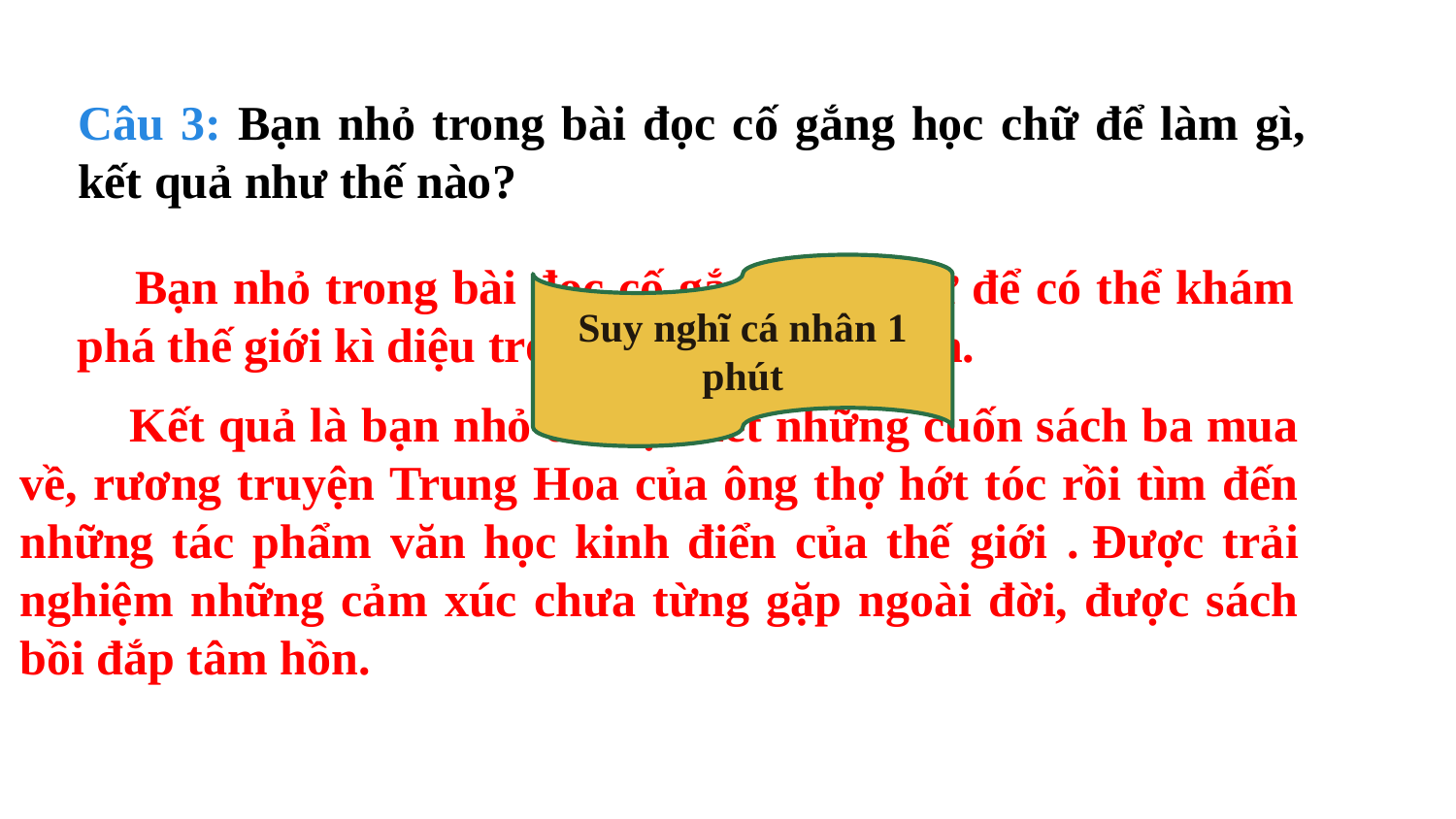

Câu 3: Bạn nhỏ trong bài đọc cố gắng học chữ để làm gì, kết quả như thế nào?
    Bạn nhỏ trong bài đọc cố gắng học chữ để có thể khám phá thế giới kì diệu trong những cuốn sách.
Suy nghĩ cá nhân 1 phút
        Kết quả là bạn nhỏ đã đọc hết những cuốn sách ba mua về, rương truyện Trung Hoa của ông thợ hớt tóc rồi tìm đến những tác phẩm văn học kinh điển của thế giới . Được trải nghiệm những cảm xúc chưa từng gặp ngoài đời, được sách bồi đắp tâm hồn.